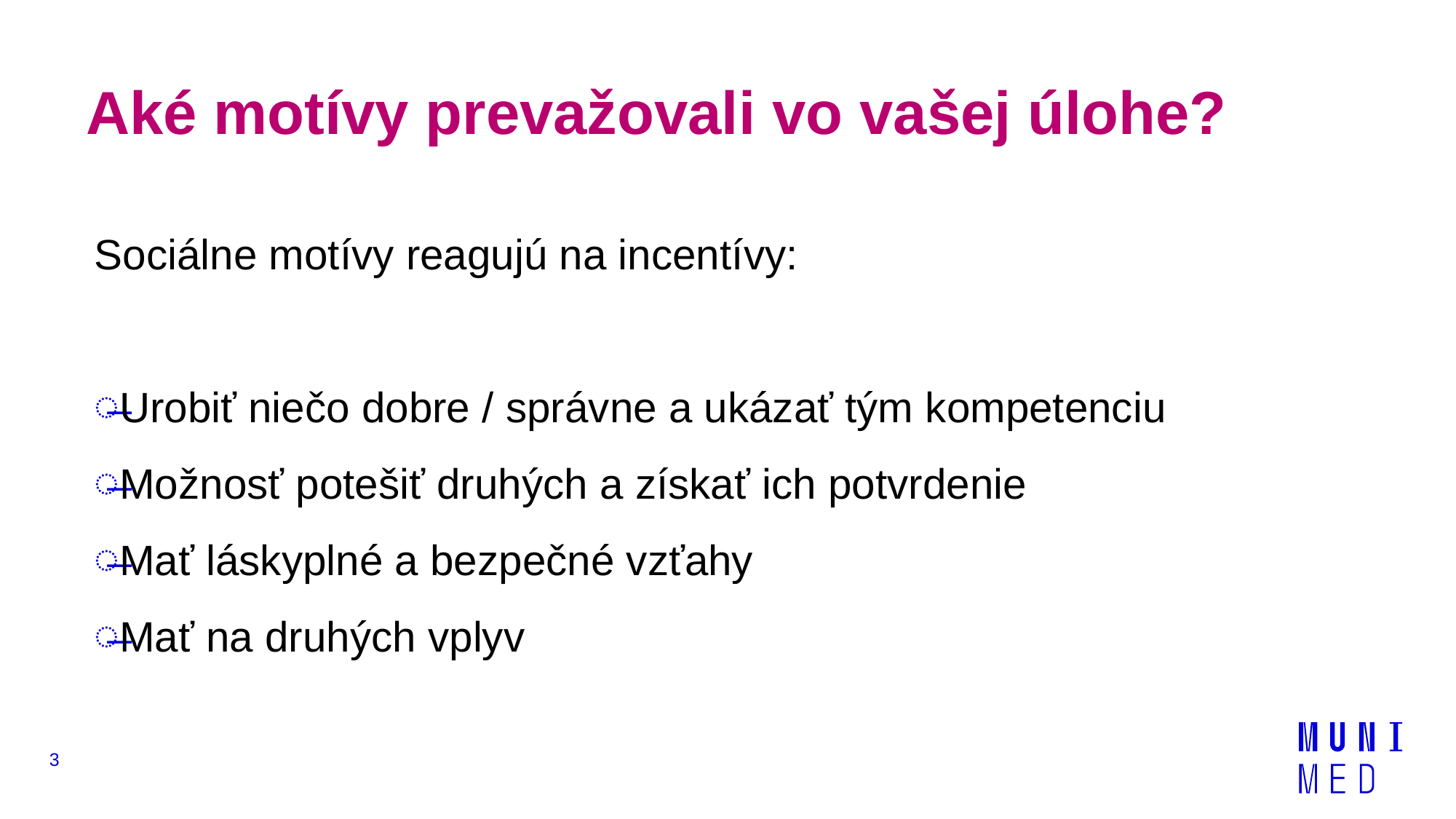

# Aké motívy prevažovali vo vašej úlohe?
Sociálne motívy reagujú na incentívy:

Urobiť niečo dobre / správne a ukázať tým kompetenciu
Možnosť potešiť druhých a získať ich potvrdenie
Mať láskyplné a bezpečné vzťahy
Mať na druhých vplyv

3